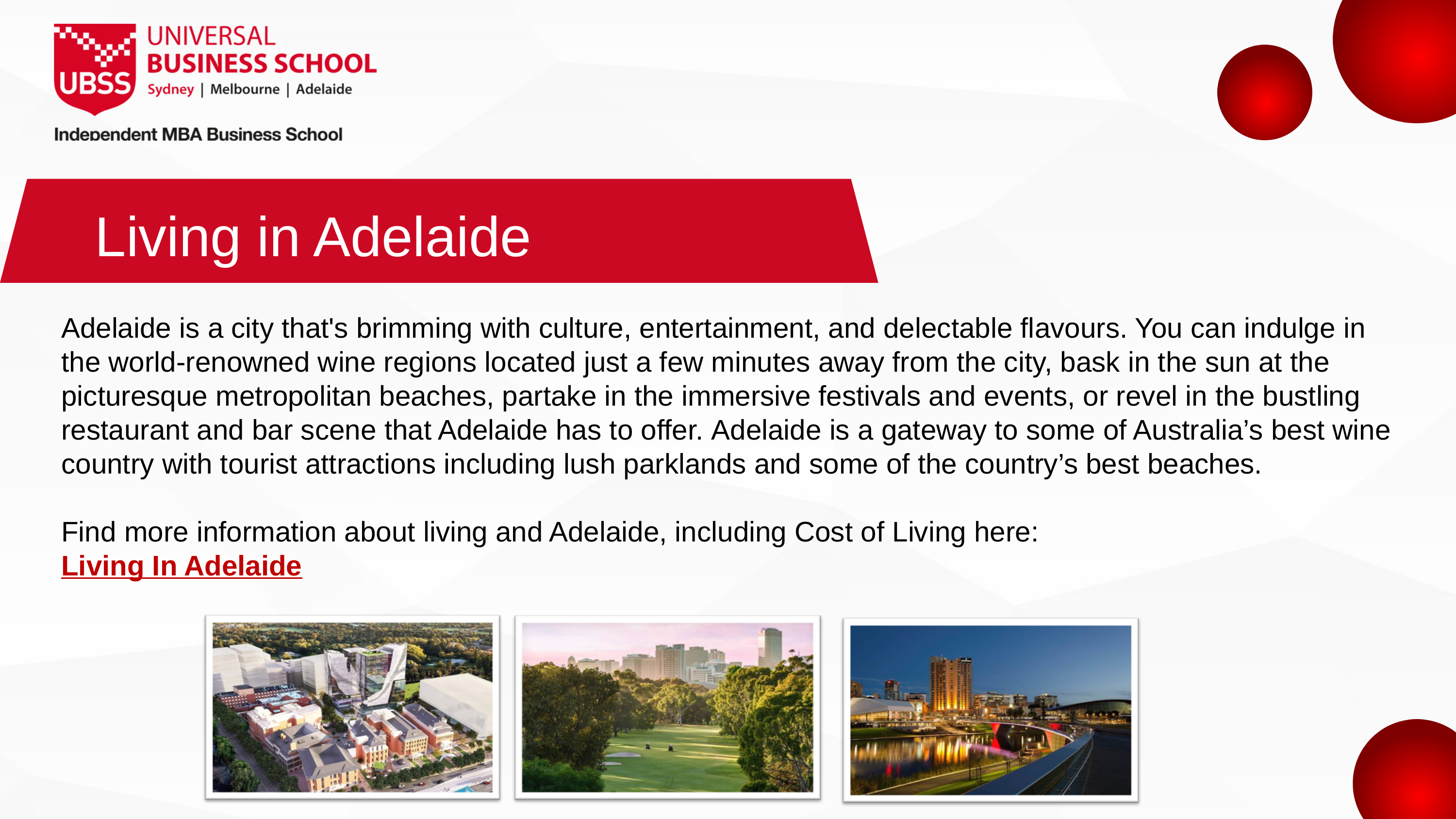

Living in Adelaide
Adelaide is a city that's brimming with culture, entertainment, and delectable flavours. You can indulge in the world-renowned wine regions located just a few minutes away from the city, bask in the sun at the picturesque metropolitan beaches, partake in the immersive festivals and events, or revel in the bustling restaurant and bar scene that Adelaide has to offer. Adelaide is a gateway to some of Australia’s best wine country with tourist attractions including lush parklands and some of the country’s best beaches.

Find more information about living and Adelaide, including Cost of Living here:
Living In Adelaide